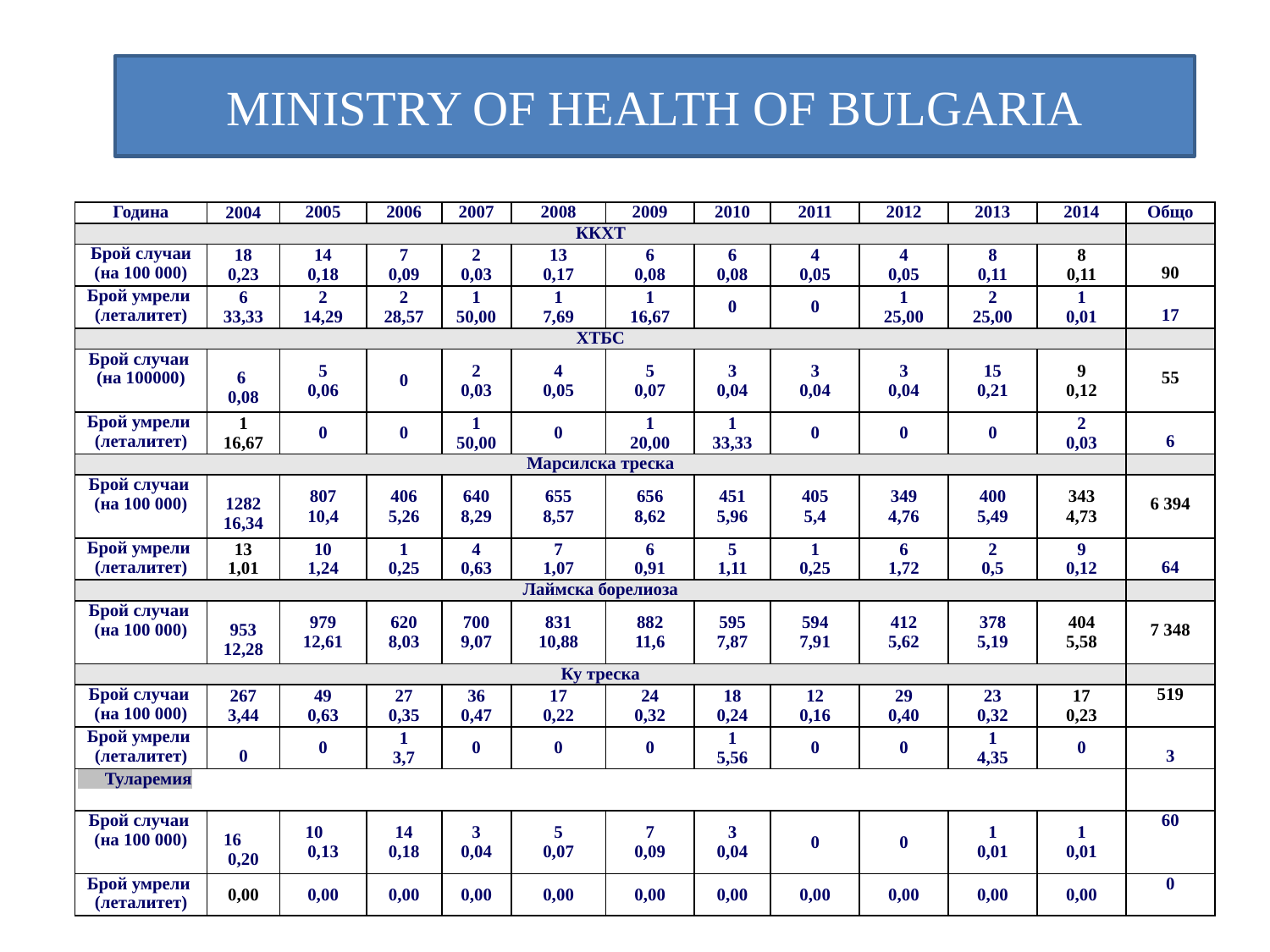

# MINISTRY OF HEALTH OF BULGARIA
| Година | 2004 | 2005 | 2006 | 2007 | 2008 | 2009 | 2010 | 2011 | 2012 | 2013 | 2014 | Общо |
| --- | --- | --- | --- | --- | --- | --- | --- | --- | --- | --- | --- | --- |
| ККХТ |  |  |  |  |  |  |  |  |  |  |  |  |
| Брой случаи (на 100 000) | 18 0,23 | 14 0,18 | 7 0,09 | 2 0,03 | 13 0,17 | 6 0,08 | 6 0,08 | 4 0,05 | 4 0,05 | 8 0,11 | 8 0,11 | 90 |
| Брой умрели (леталитет) | 6 33,33 | 2 14,29 | 2 28,57 | 1 50,00 | 1 7,69 | 1 16,67 | 0 | 0 | 1 25,00 | 2 25,00 | 1 0,01 | 17 |
| ХТБС |  |  |  |  |  |  |  |  |  |  |  |  |
| Брой случаи (на 100000) | 6 0,08 | 5 0,06 | 0 | 2 0,03 | 4 0,05 | 5 0,07 | 3 0,04 | 3 0,04 | 3 0,04 | 15 0,21 | 9 0,12 | 55 |
| Брой умрели (леталитет) | 1 16,67 | 0 | 0 | 1 50,00 | 0 | 1 20,00 | 1 33,33 | 0 | 0 | 0 | 2 0,03 | 6 |
| Марсилска треска |  |  |  |  |  |  |  |  |  |  |  |  |
| Брой случаи (на 100 000) | 1282 16,34 | 807 10,4 | 406 5,26 | 640 8,29 | 655 8,57 | 656 8,62 | 451 5,96 | 405 5,4 | 349 4,76 | 400 5,49 | 343 4,73 | 6 394 |
| Брой умрели (леталитет) | 13 1,01 | 10 1,24 | 1 0,25 | 4 0,63 | 7 1,07 | 6 0,91 | 5 1,11 | 1 0,25 | 6 1,72 | 2 0,5 | 9 0,12 | 64 |
| Лаймска борелиоза |  |  |  |  |  |  |  |  |  |  |  |  |
| Брой случаи (на 100 000) | 953 12,28 | 979 12,61 | 620 8,03 | 700 9,07 | 831 10,88 | 882 11,6 | 595 7,87 | 594 7,91 | 412 5,62 | 378 5,19 | 404 5,58 | 7 348 |
| Ку треска |  |  |  |  |  |  |  |  |  |  |  |  |
| Брой случаи (на 100 000) | 267 3,44 | 49 0,63 | 27 0,35 | 36 0,47 | 17 0,22 | 24 0,32 | 18 0,24 | 12 0,16 | 29 0,40 | 23 0,32 | 17 0,23 | 519 |
| Брой умрели (леталитет) | 0 | 0 | 1 3,7 | 0 | 0 | 0 | 1 5,56 | 0 | 0 | 1 4,35 | 0 | 3 |
| Туларемия |  |  |  |  |  |  |  |  |  |  |  |  |
| Брой случаи (на 100 000) | 16 0,20 | 10 0,13 | 14 0,18 | 3 0,04 | 5 0,07 | 7 0,09 | 3 0,04 | 0 | 0 | 1 0,01 | 1 0,01 | 60 |
| Брой умрели (леталитет) | 0,00 | 0,00 | 0,00 | 0,00 | 0,00 | 0,00 | 0,00 | 0,00 | 0,00 | 0,00 | 0,00 | 0 |